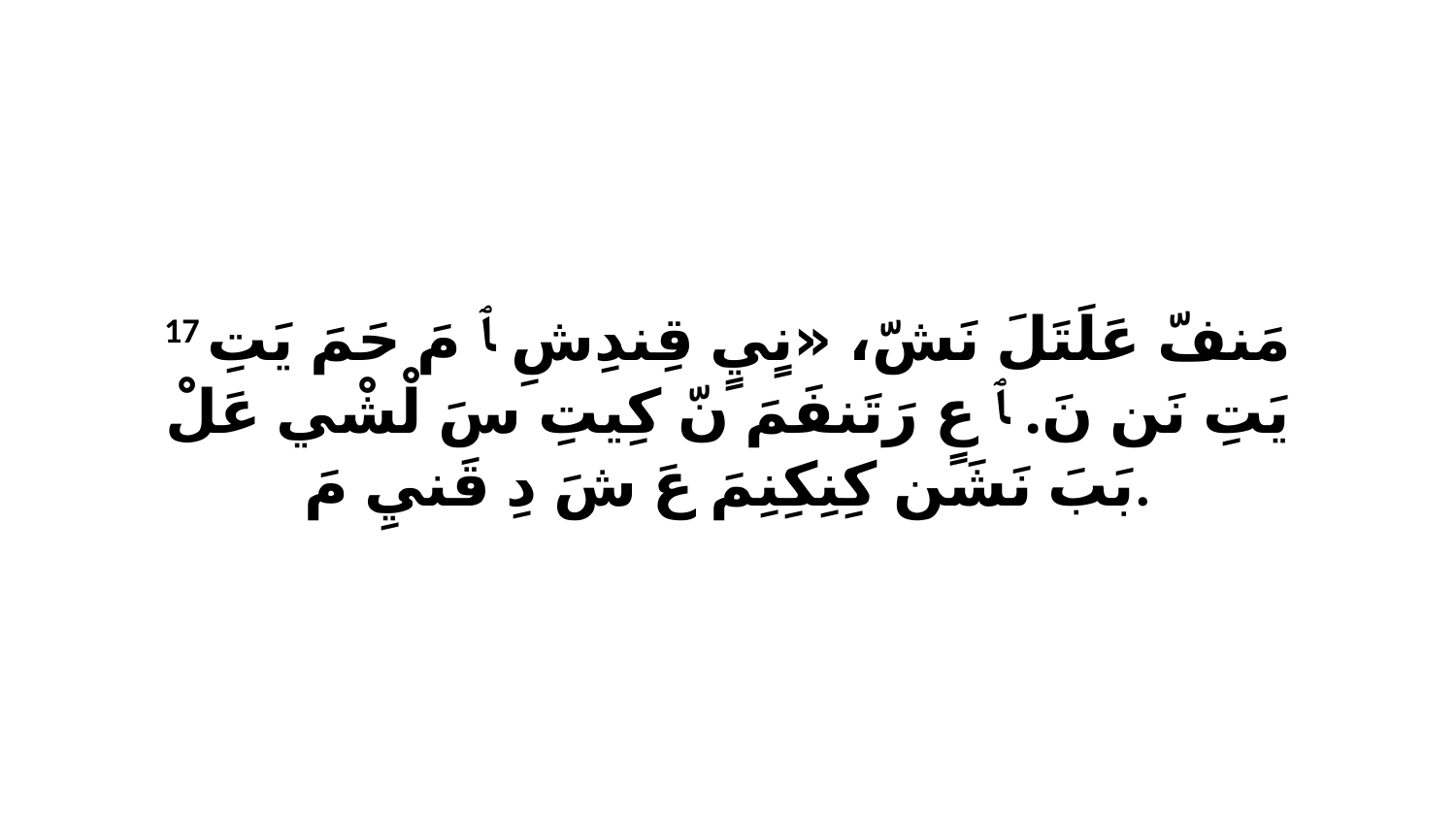

17 مَنفّ عَلَتَلَ نَشّ، «نٍيٍ قِندِشِ ﭑ مَ حَمَ يَتِ يَتِ نَن نَ. ﭑ عٍ رَتَنفَمَ نّ كِيتِ سَ لْشْي عَلْ بَبَ نَشَن كِنِكِنِمَ عَ شَ دِ قَنيِ مَ.